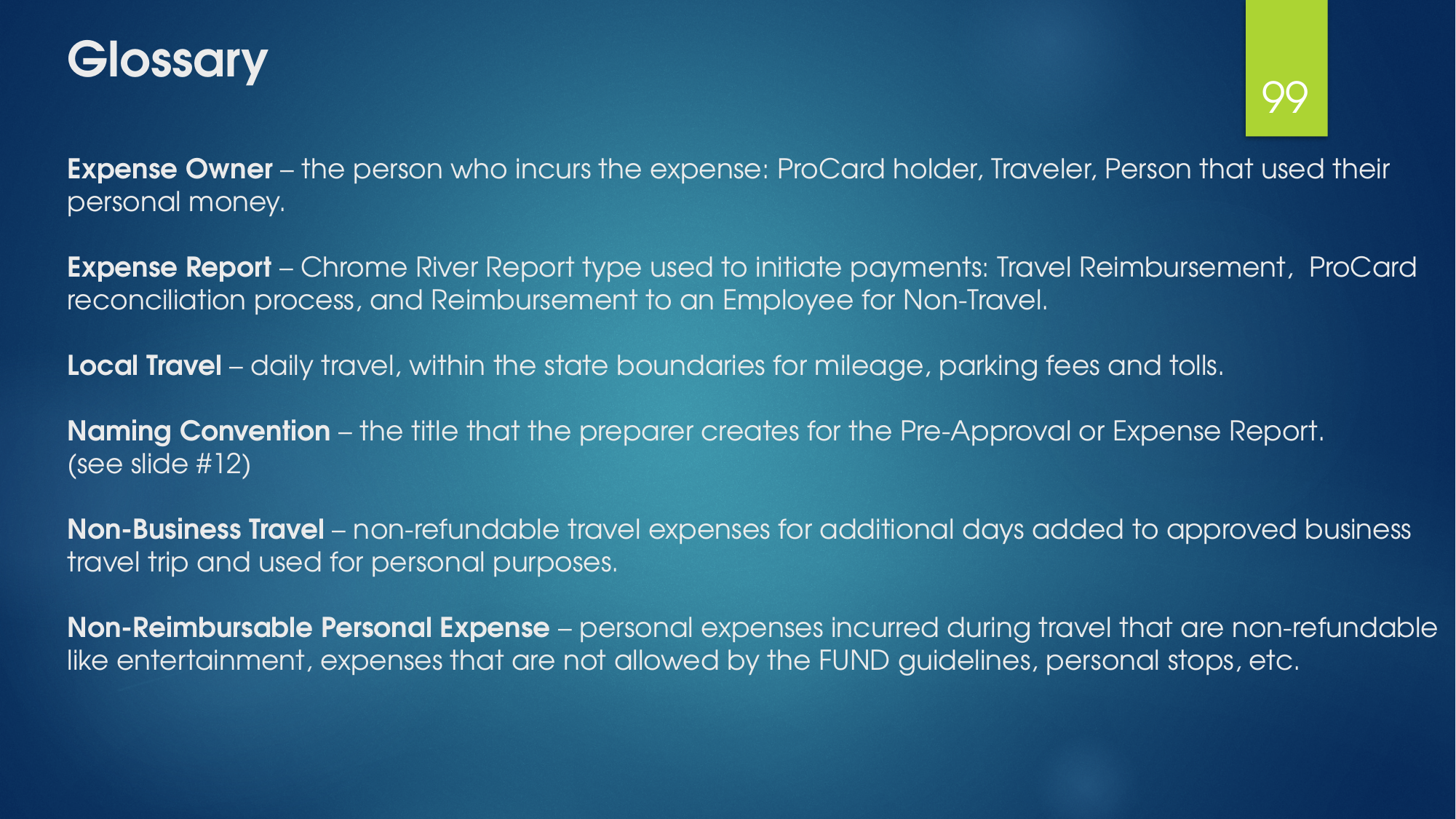

# Glossary Expense Owner – the person who incurs the expense: ProCard holder, Traveler, Person that used their personal money. Expense Report – Chrome River Report type used to initiate payments: Travel Reimbursement,  ProCard reconciliation process, and Reimbursement to an Employee for Non-Travel. Local Travel – daily travel, within the state boundaries for mileage, parking fees and tolls. Naming Convention – the title that the preparer creates for the Pre-Approval or Expense Report.        (see slide #12) Non-Business Travel – non-refundable travel expenses for additional days added to approved business travel trip and used for personal purposes. Non-Reimbursable Personal Expense – personal expenses incurred during travel that are non-refundable like entertainment, expenses that are not allowed by the FUND guidelines, personal stops, etc.
99